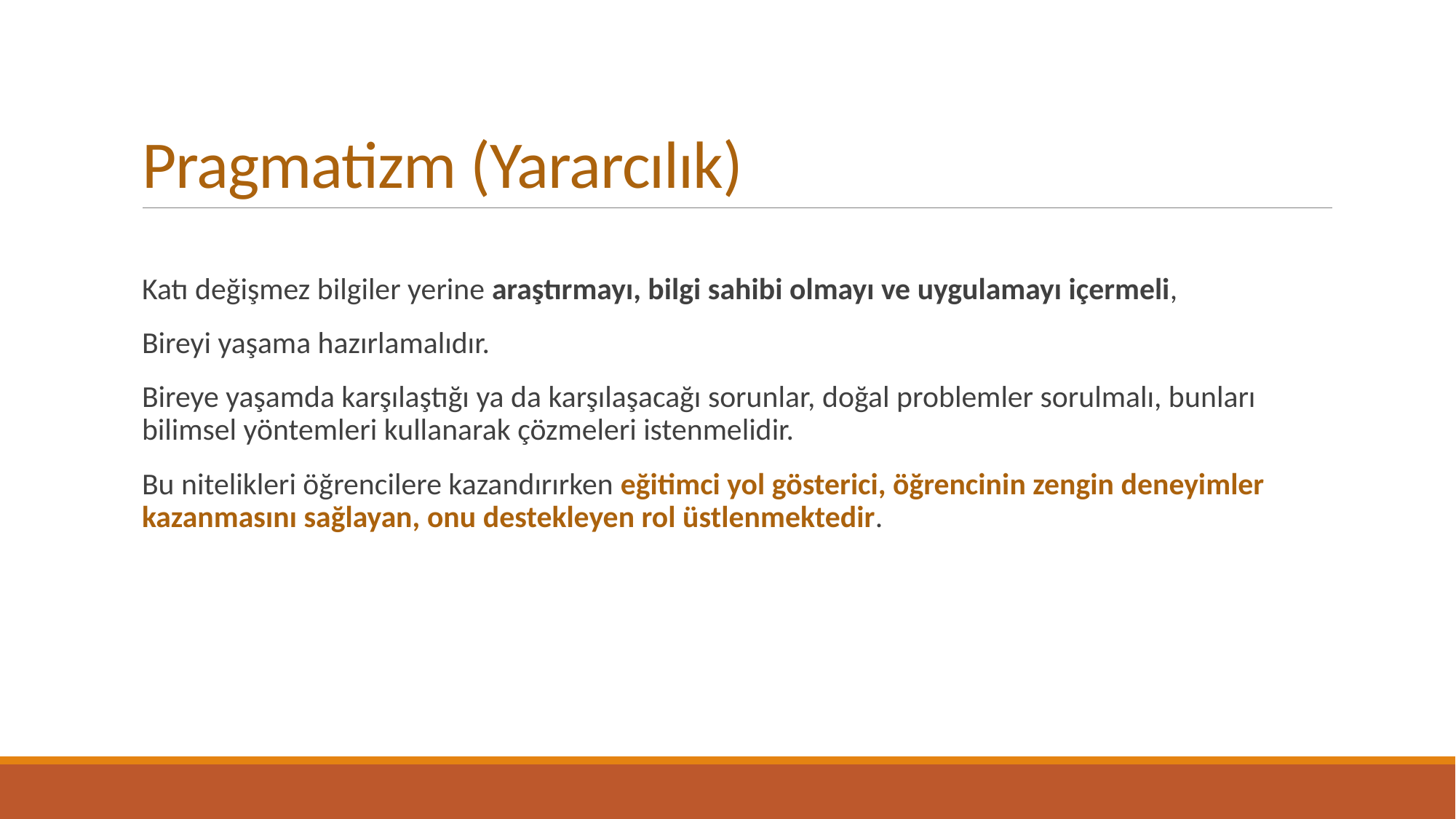

# Pragmatizm (Yararcılık)
Katı değişmez bilgiler yerine araştırmayı, bilgi sahibi olmayı ve uygulamayı içermeli,
Bireyi yaşama hazırlamalıdır.
Bireye yaşamda karşılaştığı ya da karşılaşacağı sorunlar, doğal problemler sorulmalı, bunları bilimsel yöntemleri kullanarak çözmeleri istenmelidir.
Bu nitelikleri öğrencilere kazandırırken eğitimci yol gösterici, öğrencinin zengin deneyimler kazanmasını sağlayan, onu destekleyen rol üstlenmektedir.